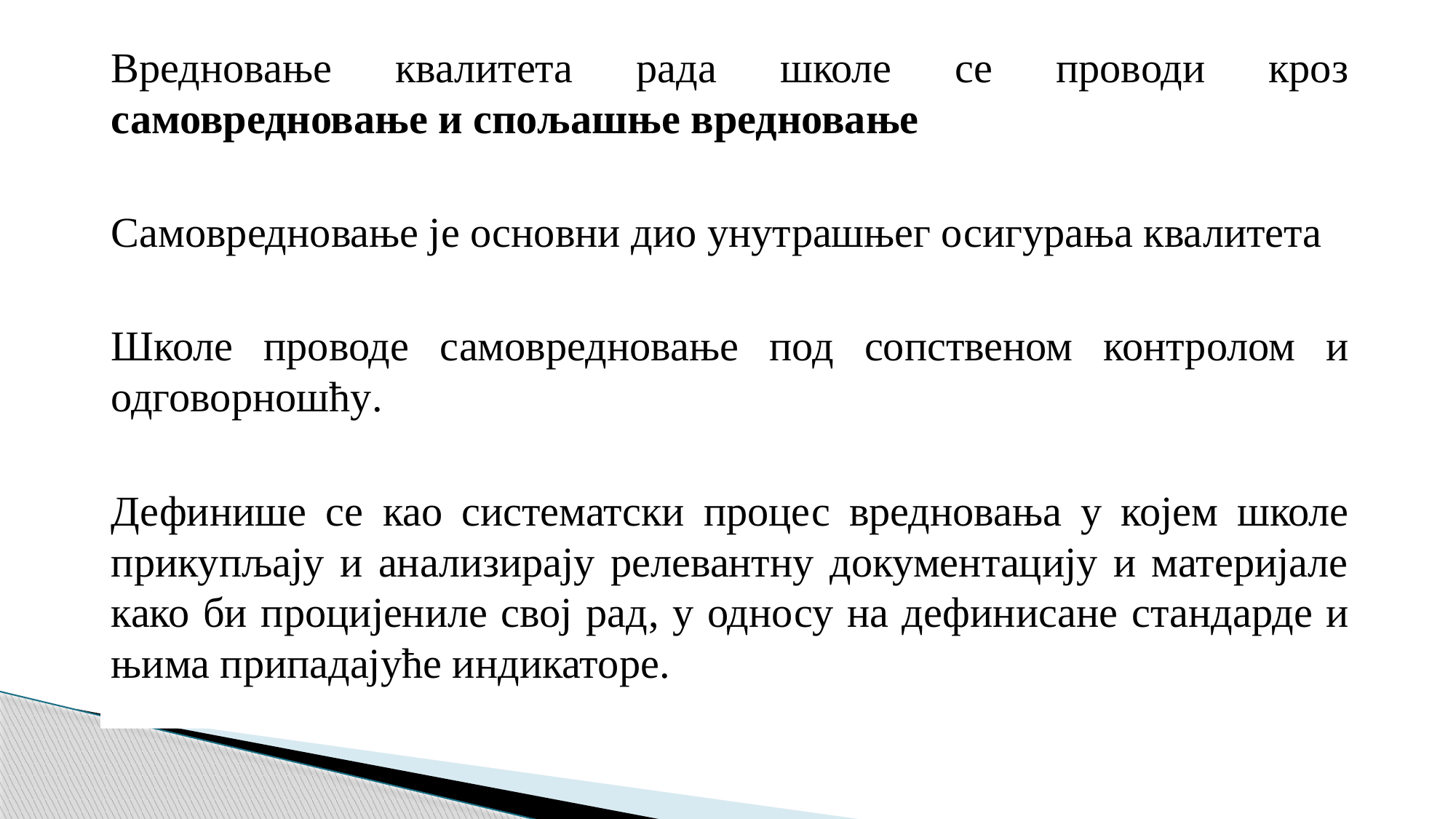

Вредновање квалитета рада школе се проводи кроз самовредновање и спољашње вредновање

Самовредновање је основни дио унутрашњег осигурања квалитета

Школе проводе самовредновање под сопственом контролом и одговорношћу.

Дефинише се као систематски процес вредновања у којем школе прикупљају и анализирају релевантну документацију и материјале како би процијениле свој рад, у односу на дефинисане стандарде и њима припадајуће индикаторе.